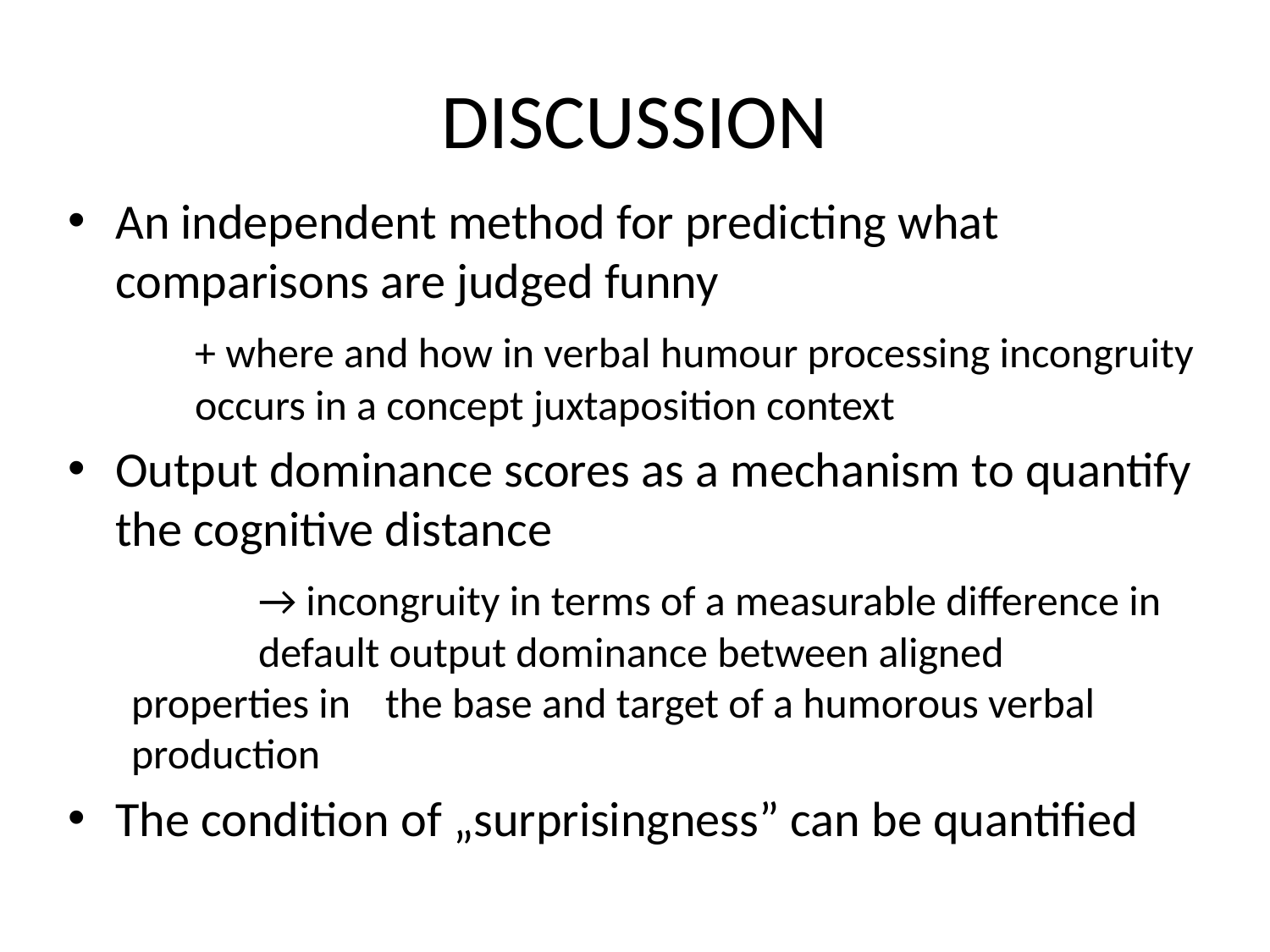

# DISCUSSION

An independent method for predicting what comparisons are judged funny
	+ where and how in verbal humour processing incongruity 	occurs in a concept juxtaposition context
Output dominance scores as a mechanism to quantify the cognitive distance
	→ incongruity in terms of a measurable difference in 	default output dominance between aligned 	properties in 	the base and target of a humorous verbal production
The condition of „surprisingness” can be quantified